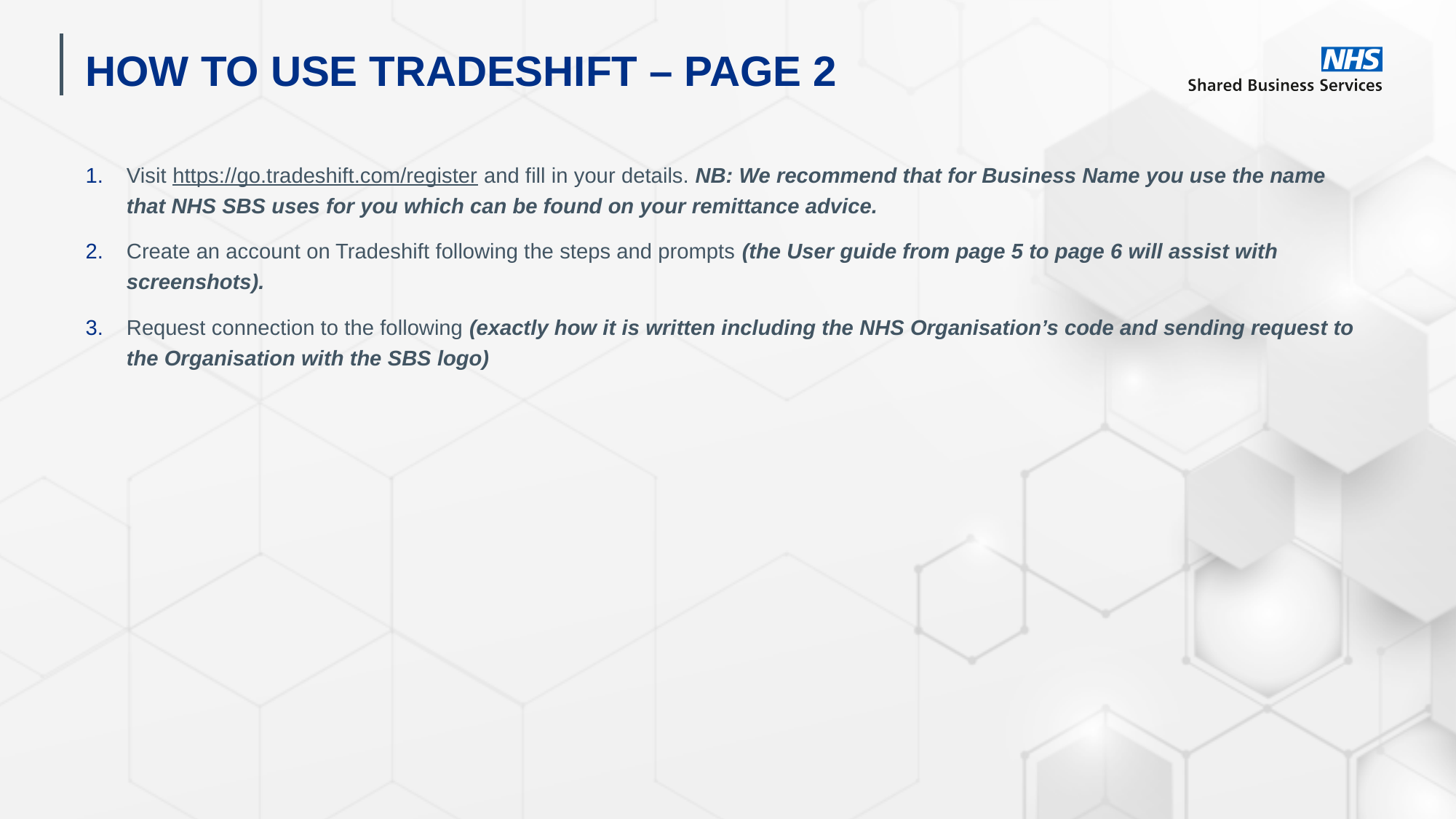

# How to use TRADESHIft – Page 2
Visit https://go.tradeshift.com/register and fill in your details. NB: We recommend that for Business Name you use the name that NHS SBS uses for you which can be found on your remittance advice.
Create an account on Tradeshift following the steps and prompts (the User guide from page 5 to page 6 will assist with screenshots).
Request connection to the following (exactly how it is written including the NHS Organisation’s code and sending request to the Organisation with the SBS logo)